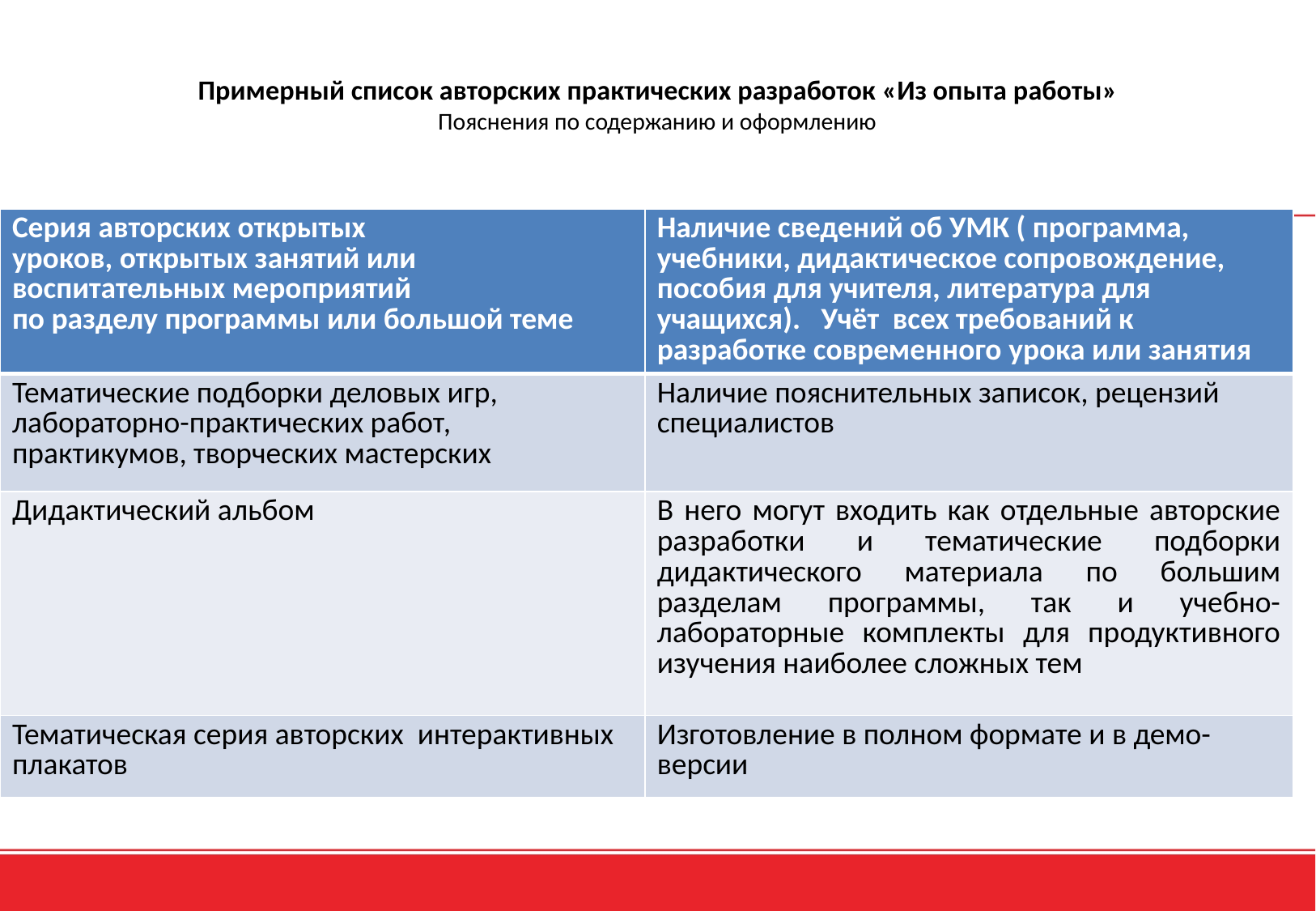

# Примерный список авторских практических разработок «Из опыта работы» Пояснения по содержанию и оформлению
| Серия авторских открытых уроков, открытых занятий или воспитательных мероприятий по разделу программы или большой теме | Наличие сведений об УМК ( программа, учебники, дидактическое сопровождение, пособия для учителя, литература для учащихся). Учёт всех требований к разработке современного урока или занятия |
| --- | --- |
| Тематические подборки деловых игр, лабораторно-практических работ, практикумов, творческих мастерских | Наличие пояснительных записок, рецензий специалистов |
| Дидактический альбом | В него могут входить как отдельные авторские разработки и тематические подборки дидактического материала по большим разделам программы, так и учебно-лабораторные комплекты для продуктивного изучения наиболее сложных тем |
| Тематическая серия авторских интерактивных плакатов | Изготовление в полном формате и в демо-версии |